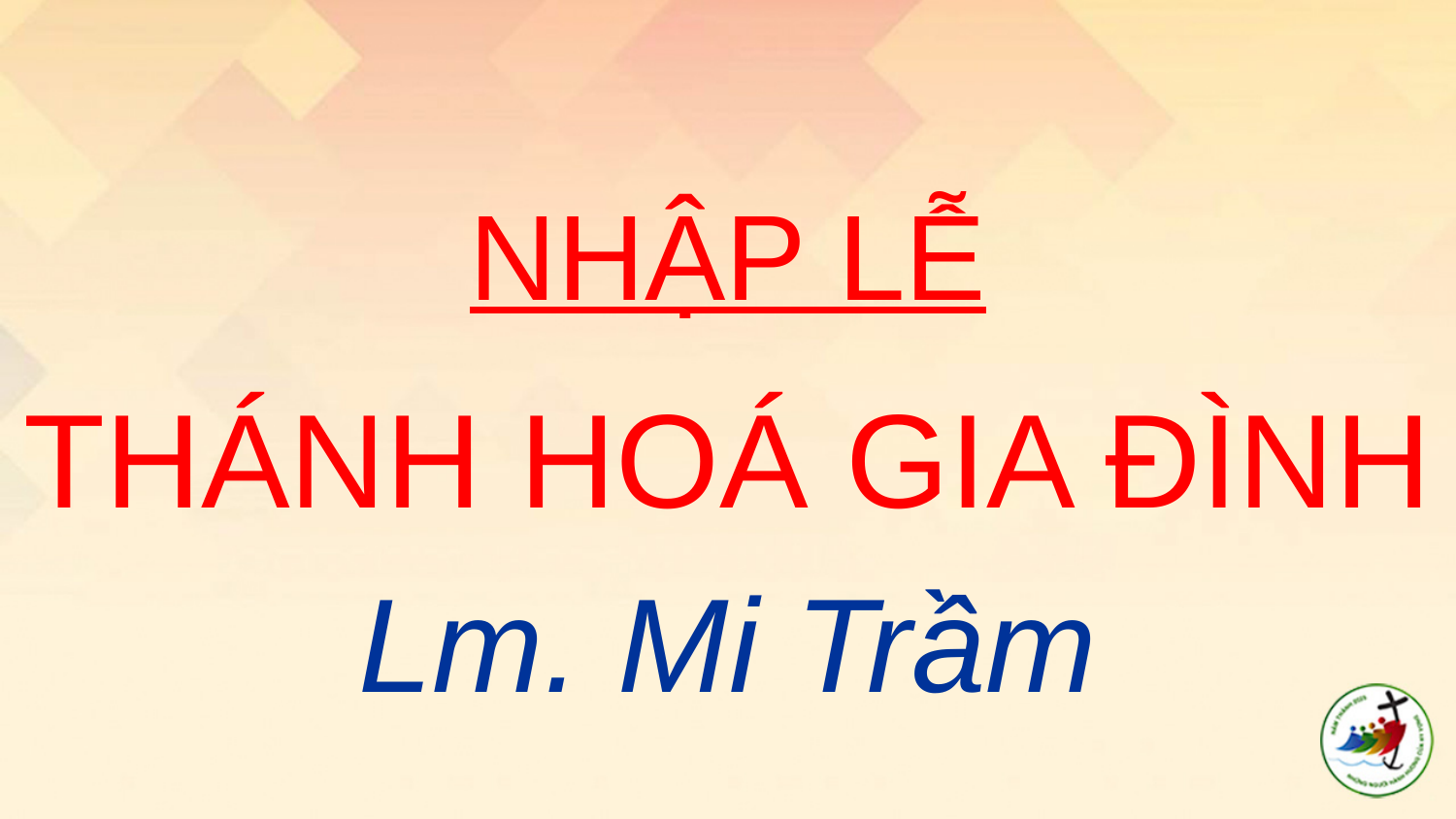

#
NHẬP LỄ
THÁNH HOÁ GIA ĐÌNH
Lm. Mi Trầm